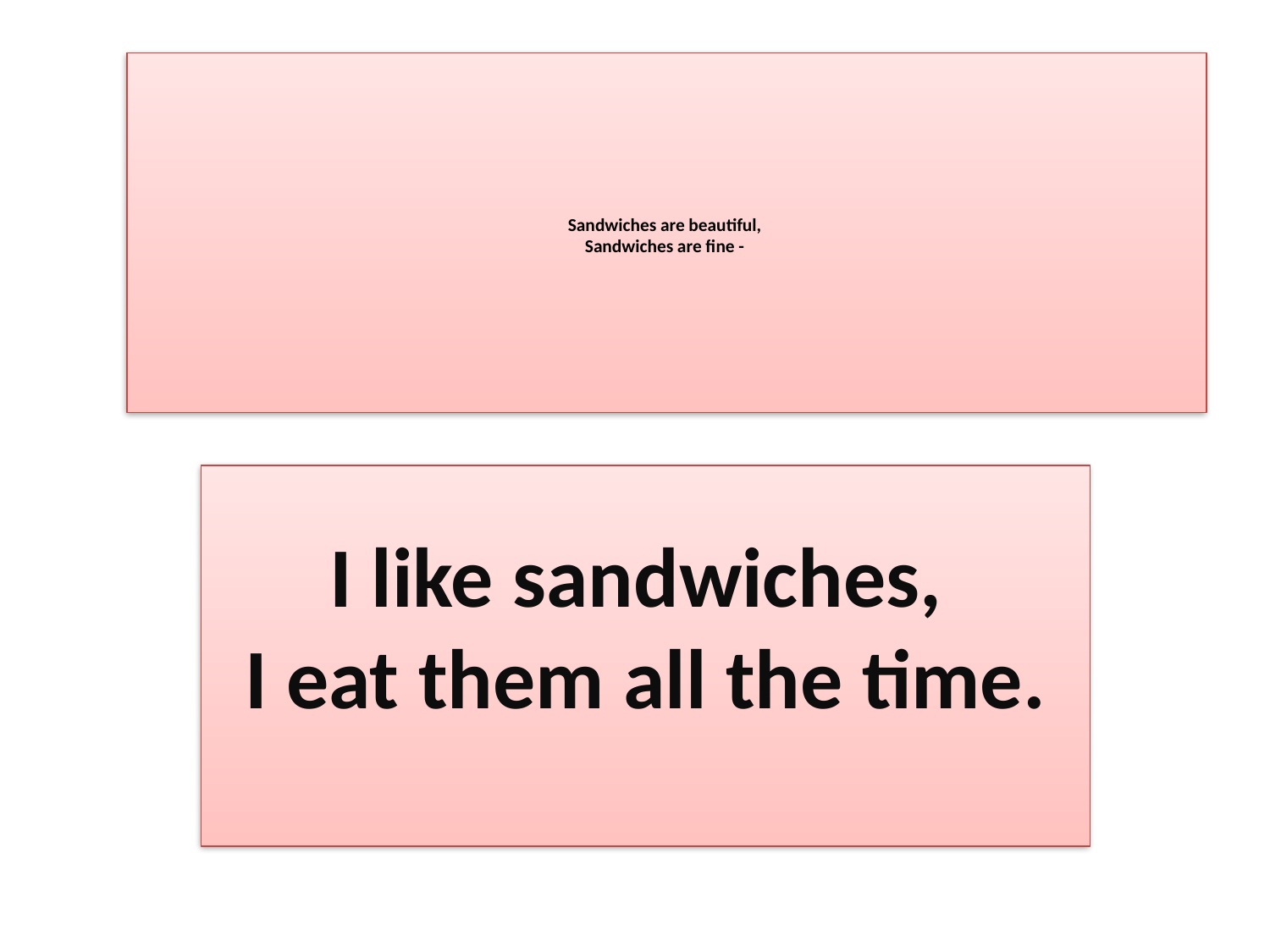

# Sandwiches are beautiful, Sandwiches are fine -

I like sandwiches,
I eat them all the time.